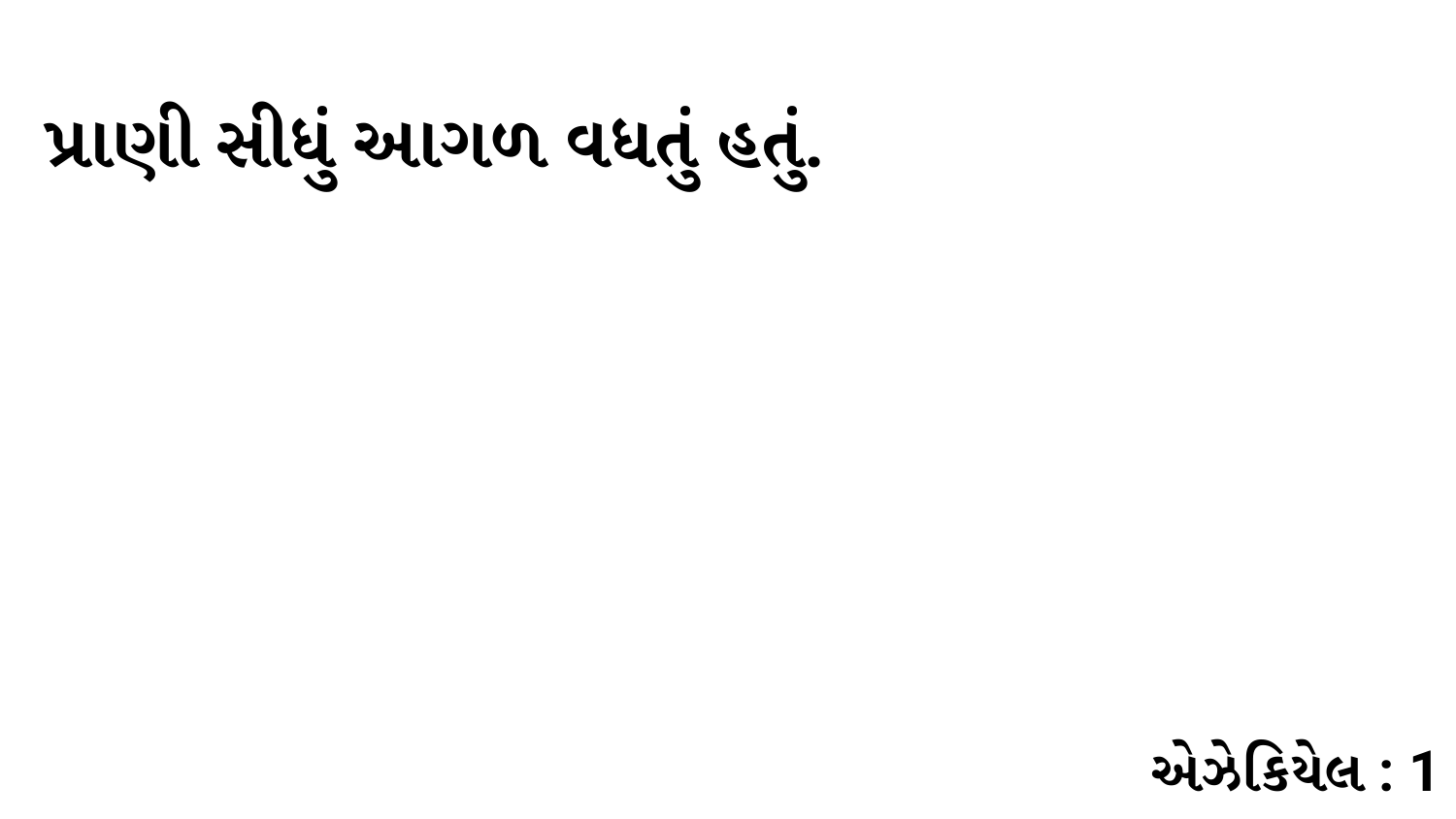

પ્રાણી સીધું આગળ વધતું હતું.
એઝેકિયેલ : 1